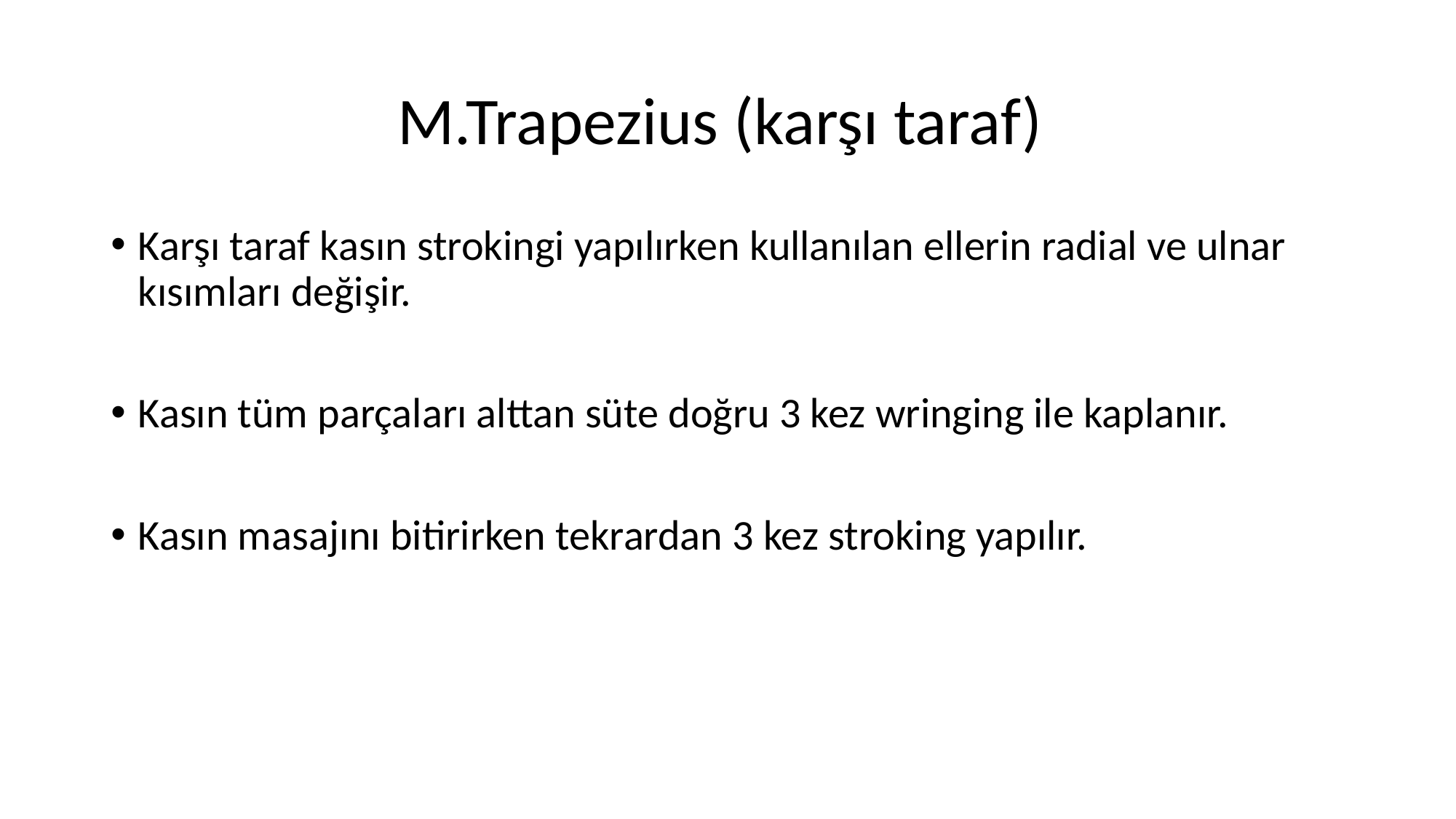

# M.Trapezius (karşı taraf)
Karşı taraf kasın strokingi yapılırken kullanılan ellerin radial ve ulnar kısımları değişir.

Kasın tüm parçaları alttan süte doğru 3 kez wringing ile kaplanır.

Kasın masajını bitirirken tekrardan 3 kez stroking yapılır.